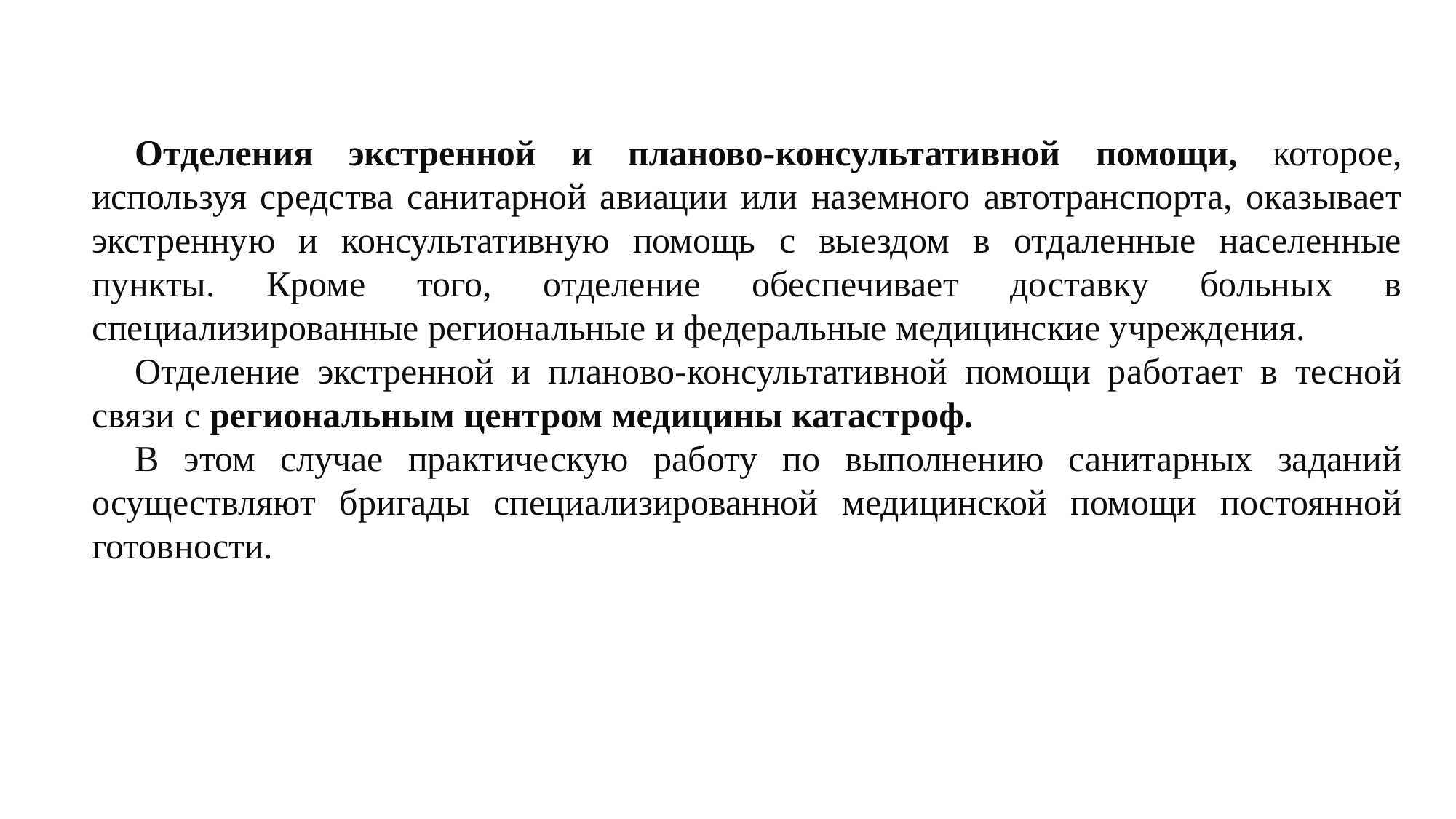

Отделения экстренной и планово-консультативной помощи, которое, используя средства санитарной авиации или наземного автотранспорта, оказывает экстренную и консультативную помощь с выездом в отдаленные населенные пункты. Кроме того, отделение обеспечивает доставку больных в специализированные региональные и федеральные медицинские учреждения.
Отделение экстренной и планово-консультативной помощи работает в тесной связи с региональным центром медицины катастроф.
В этом случае практическую работу по выполнению санитарных заданий осуществляют бригады специализированной медицинской помощи постоянной готовности.